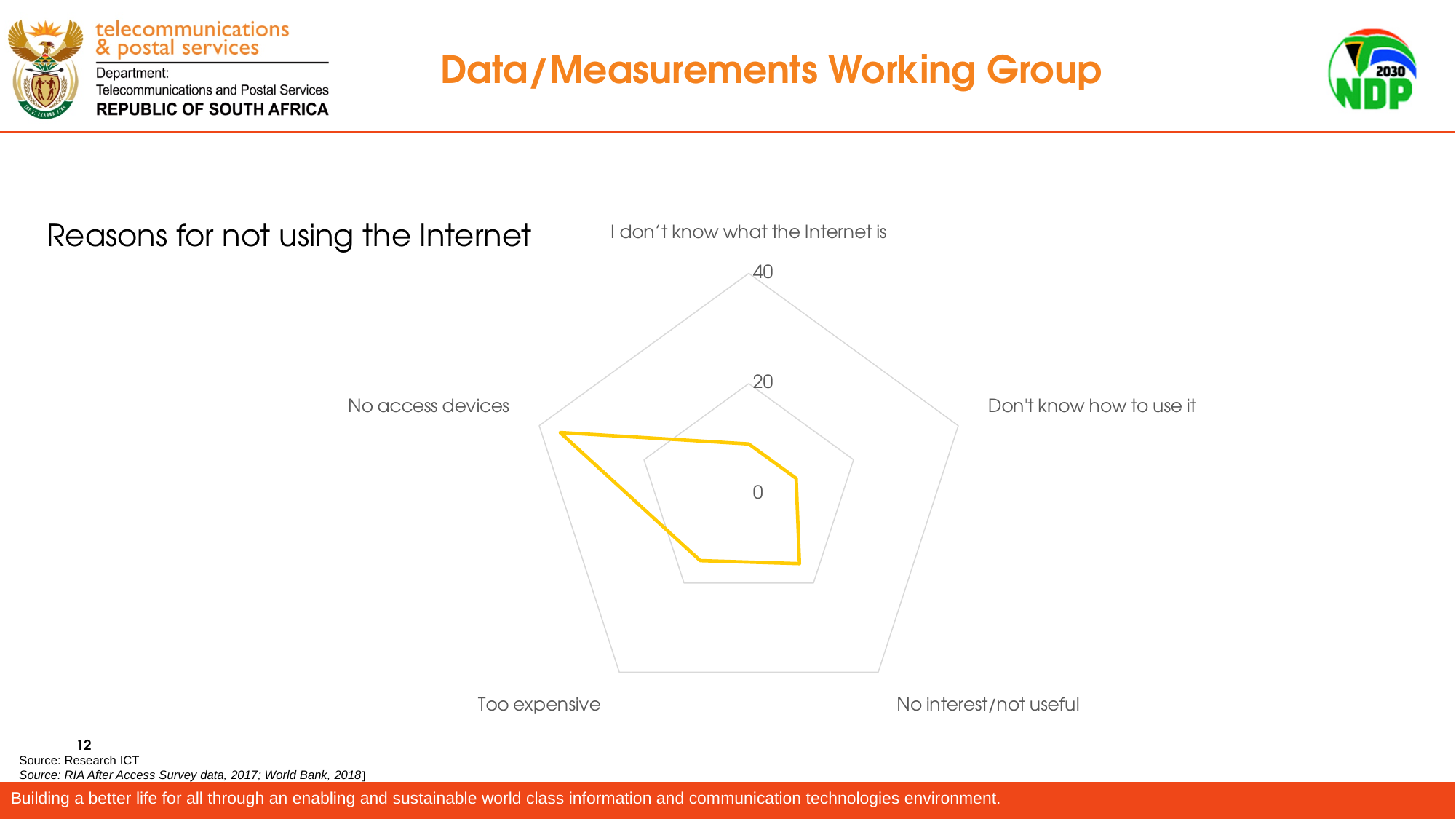

Data/Measurements Working Group

### Chart

| Category | Column1 |
|---|---|
| I don’t know what the Internet is | 9.05 |
| Don't know how to use it | 9.05 |
| No interest/not useful | 15.67 |
| Too expensive | 14.99 |
| No access devices | 36.0 |
Reasons for not using the Internet
Source: Research ICT
Source: RIA After Access Survey data, 2017; World Bank, 2018]
Building a better life for all through an enabling and sustainable world class information and communication technologies environment.